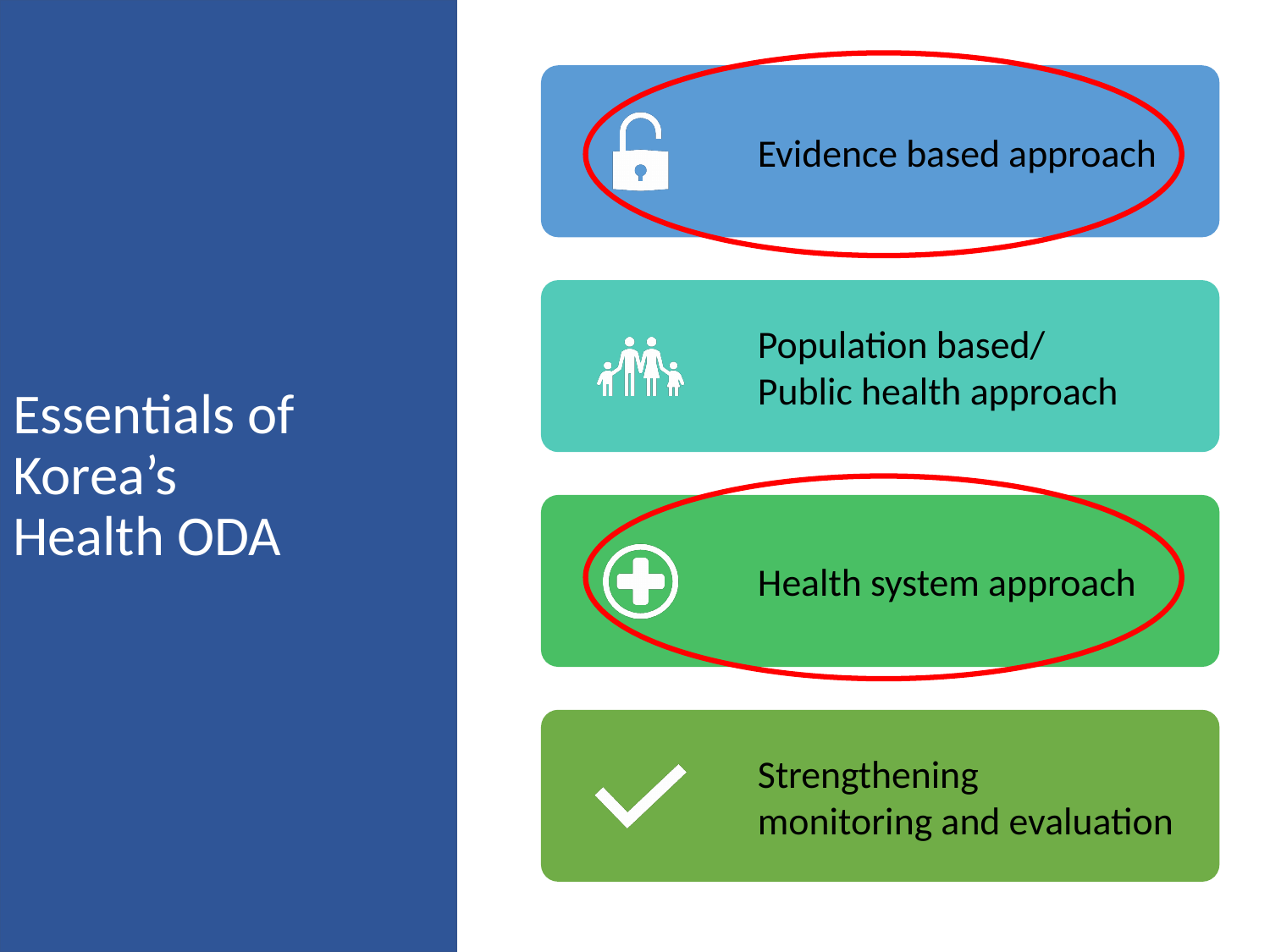

# Essentials of Korea’s Health ODA

Evidence based approach
Population based/
Public health approach
Health system approach
Strengthening
monitoring and evaluation